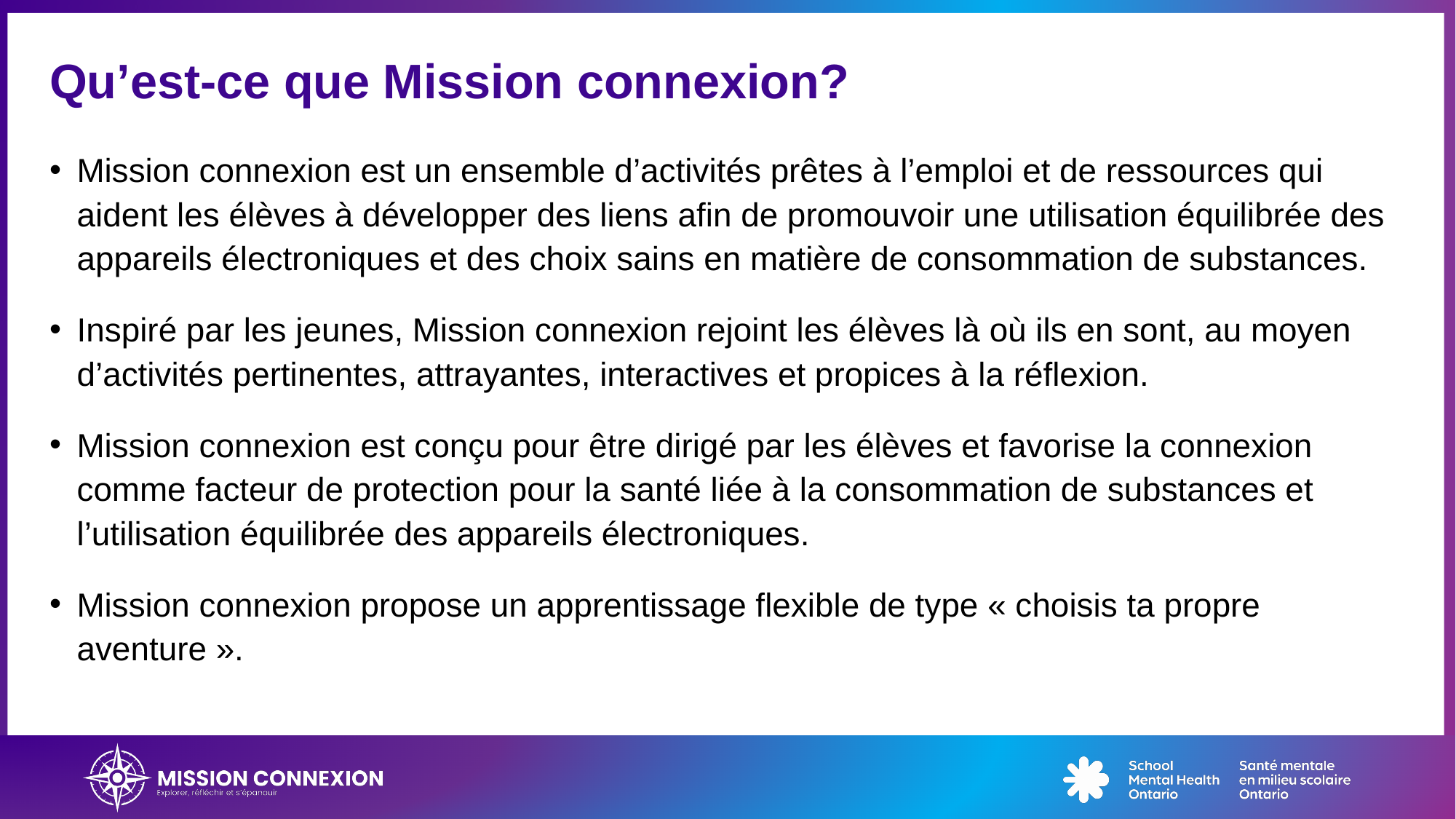

# Qu’est-ce que Mission connexion?
Mission connexion est un ensemble d’activités prêtes à l’emploi et de ressources qui aident les élèves à développer des liens afin de promouvoir une utilisation équilibrée des appareils électroniques et des choix sains en matière de consommation de substances.
Inspiré par les jeunes, Mission connexion rejoint les élèves là où ils en sont, au moyen d’activités pertinentes, attrayantes, interactives et propices à la réflexion.
Mission connexion est conçu pour être dirigé par les élèves et favorise la connexion comme facteur de protection pour la santé liée à la consommation de substances et l’utilisation équilibrée des appareils électroniques.
Mission connexion propose un apprentissage flexible de type « choisis ta propre aventure ».